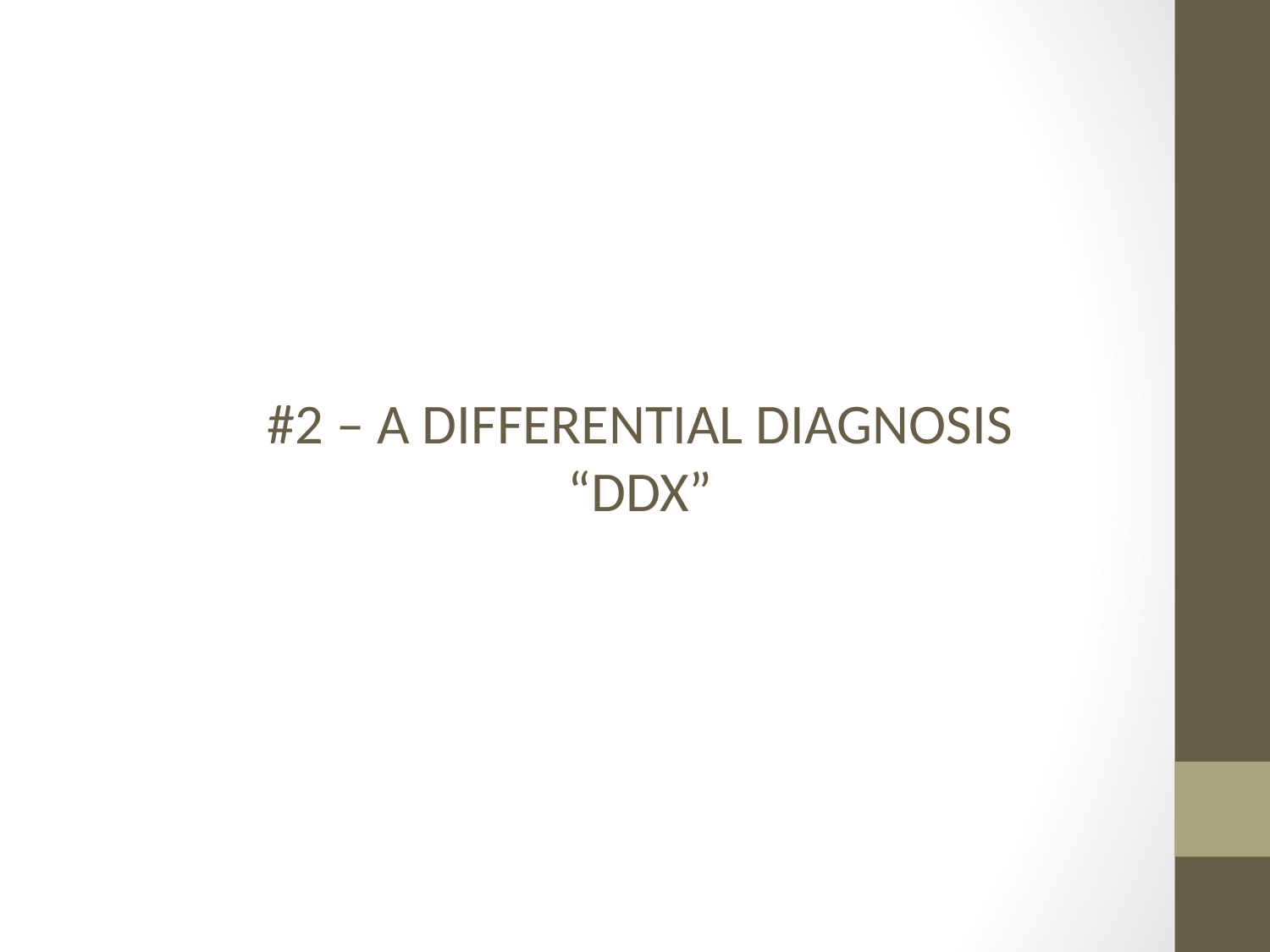

# #2 – A DIFFERENTIAL DIAGNOSIS “DDX”